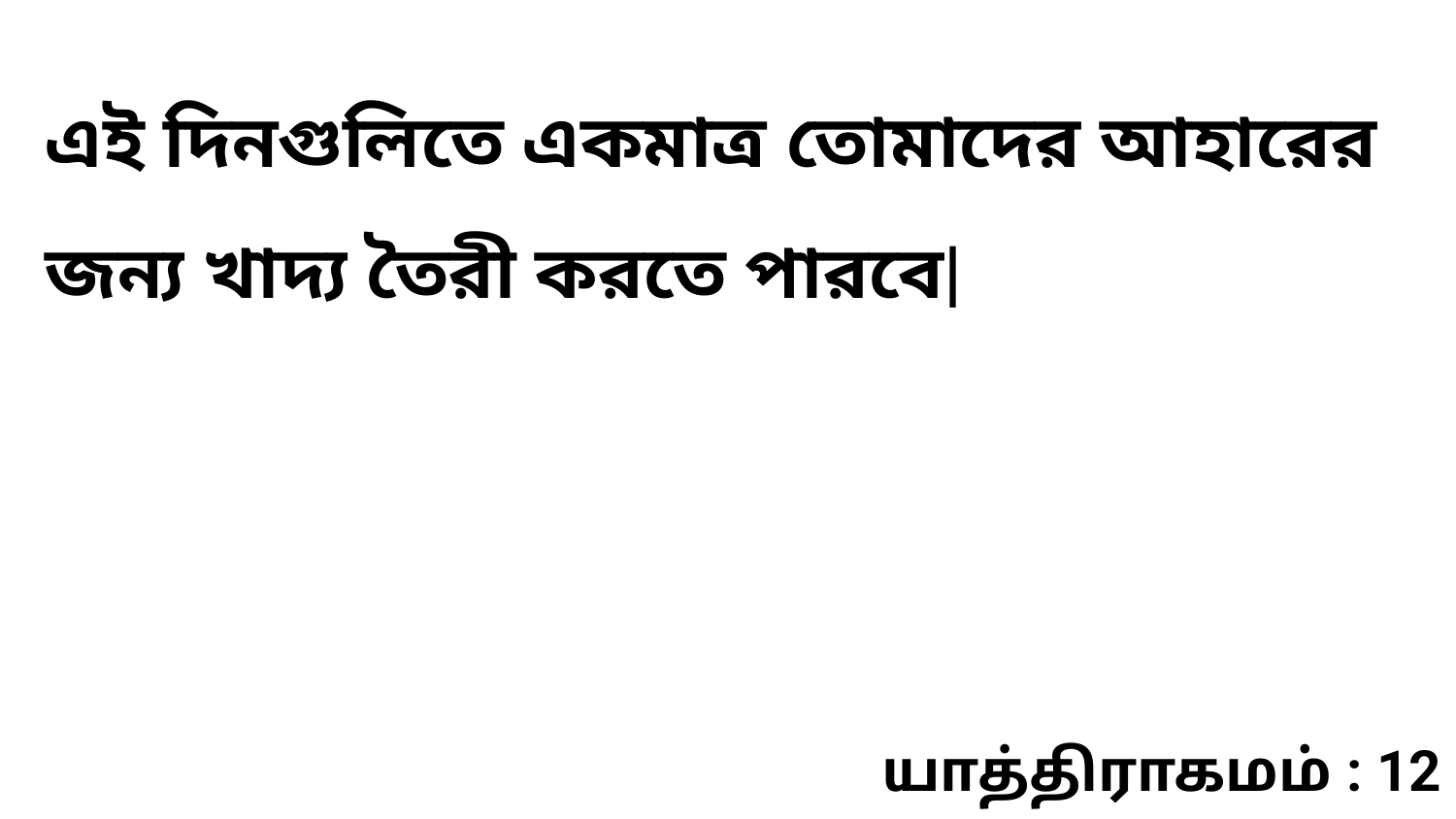

এই দিনগুলিতে একমাত্র তোমাদের আহারের জন্য খাদ্য তৈরী করতে পারবে|
யாத்திராகமம் : 12